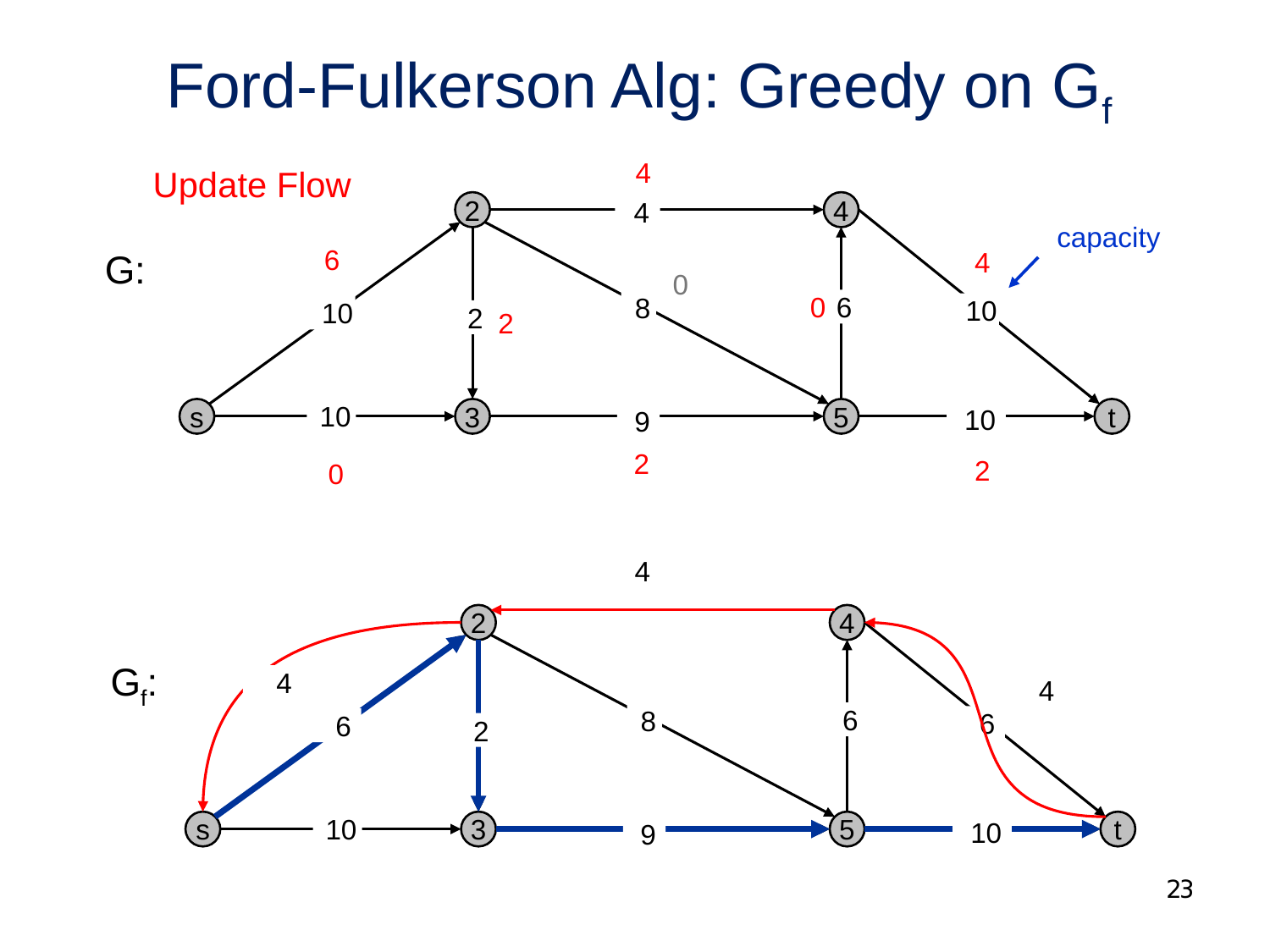

# Ford-Fulkerson Alg: Greedy on Gf
4
Update Flow
2
4
 4
capacity
6
4
 G:

0
0
 6
 8
   10
   10
2
 2
 10
s
3
5
t
 10
 9
2
2
0
   4
2
4
 Gf:
   4
   4
 6
 8
   6
   6
 2
 10
s
3
5
t
 10
 9
23